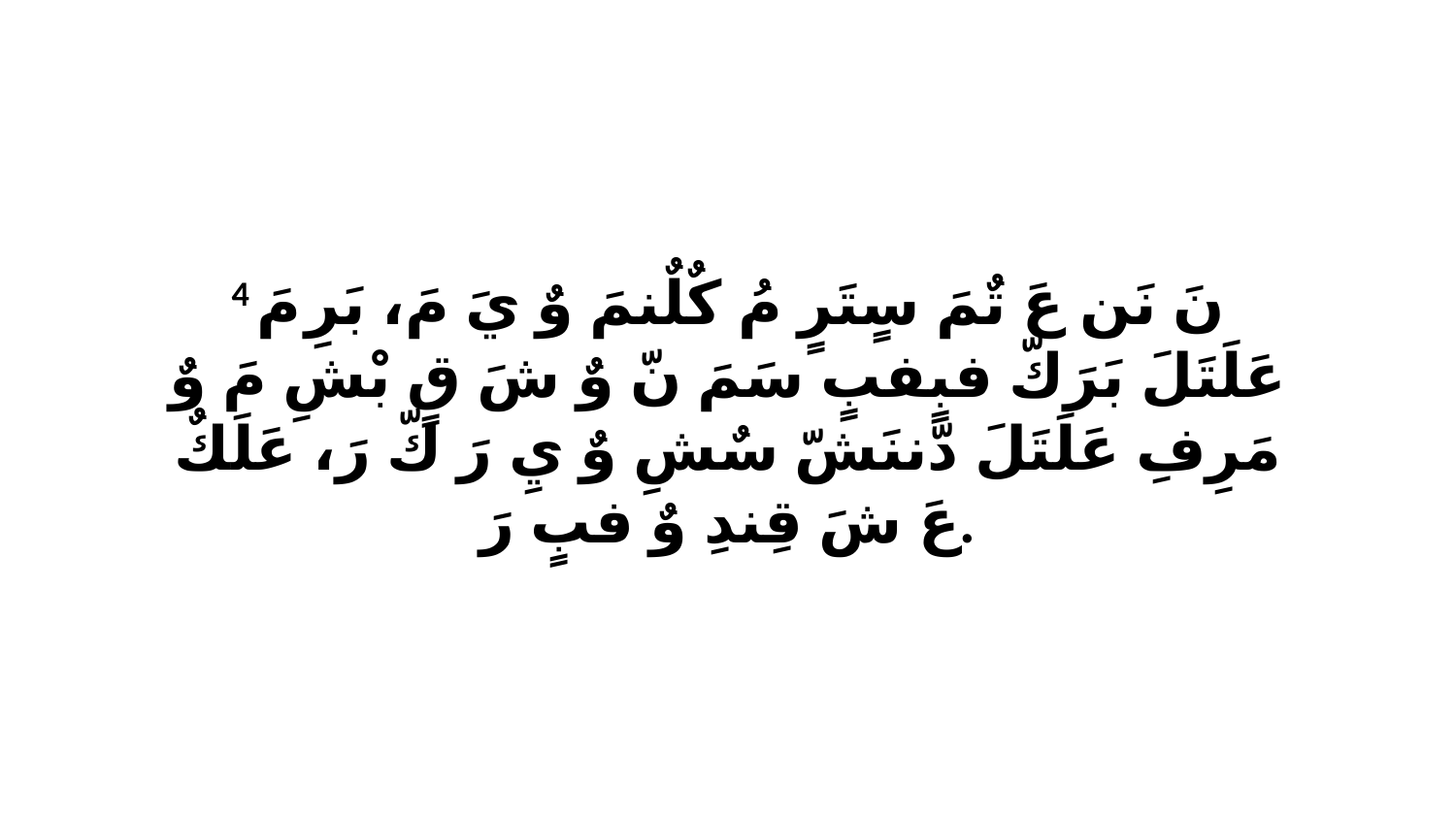

4 نَ نَن عَ تٌمَ سٍتَرٍ مُ كٌلٌنمَ وٌ يَ مَ، بَرِ مَ عَلَتَلَ بَرَكّ فبٍفبٍ سَمَ نّ وٌ شَ قٍ بْشِ مَ وٌ مَرِفِ عَلَتَلَ دّننَشّ سٌشِ وٌ يِ رَ كّ رَ، عَلَكٌ عَ شَ قِندِ وٌ فبٍ رَ.